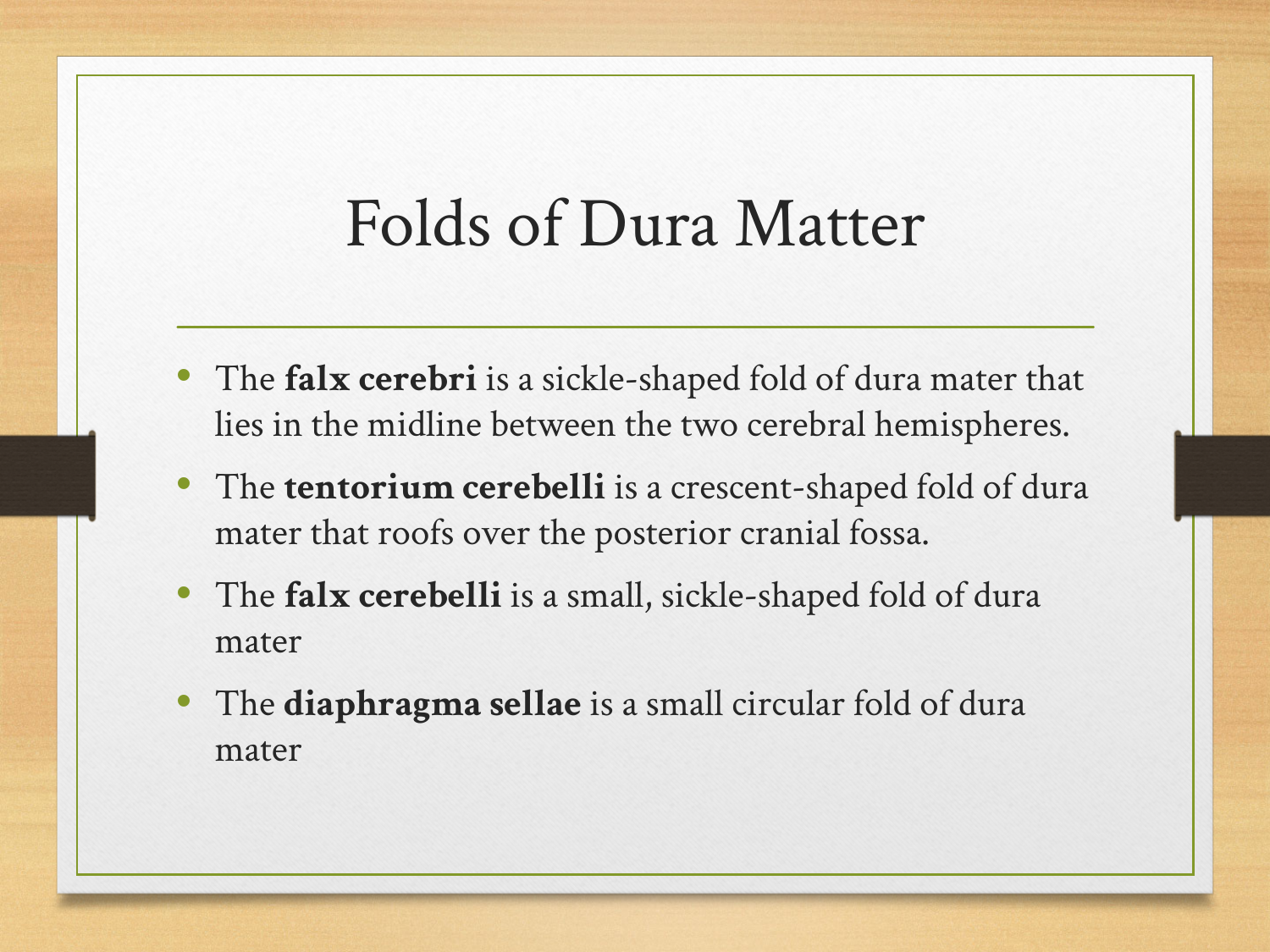

# Folds of Dura Matter
The falx cerebri is a sickle-shaped fold of dura mater that lies in the midline between the two cerebral hemispheres.
The tentorium cerebelli is a crescent-shaped fold of dura mater that roofs over the posterior cranial fossa.
The falx cerebelli is a small, sickle-shaped fold of dura mater
The diaphragma sellae is a small circular fold of dura mater